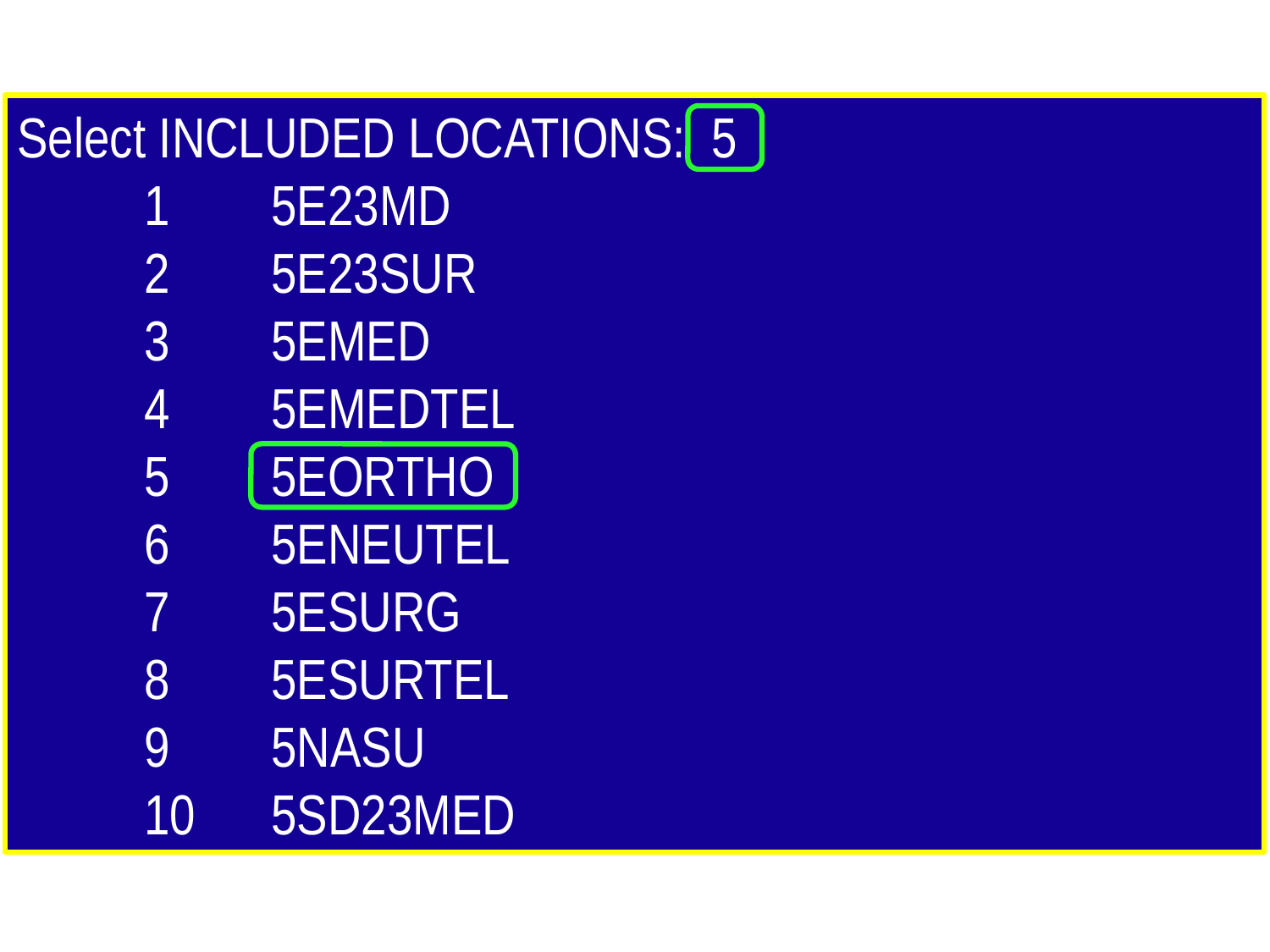

Select INCLUDED LOCATIONS:  5
	1	5E23MD
	2	5E23SUR
	3	5EMED
	4	5EMEDTEL
	5	5EORTHO
	6	5ENEUTEL
	7	5ESURG
	8	5ESURTEL
	9	5NASU
	10	5SD23MED